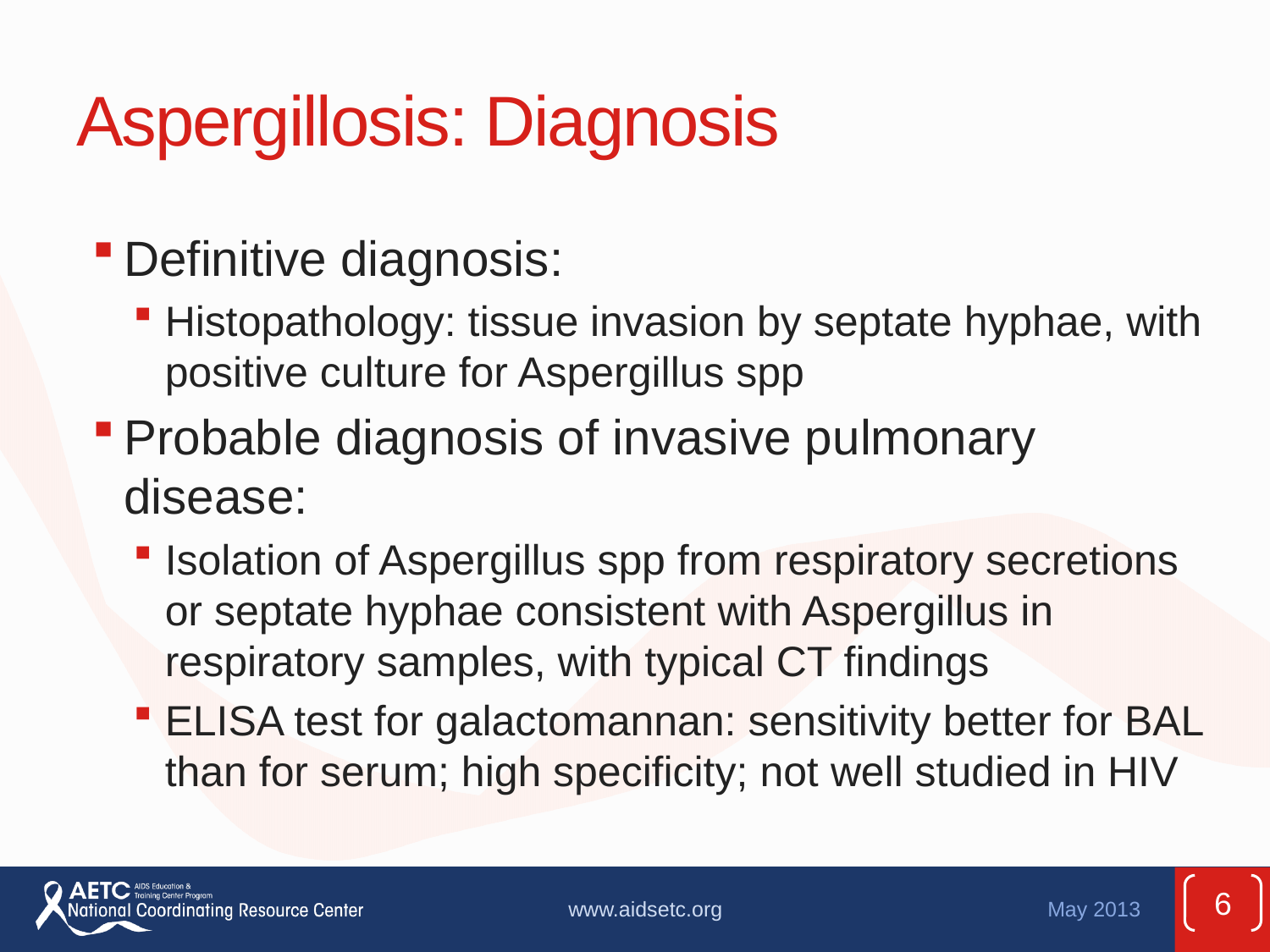

# Aspergillosis: Diagnosis
Definitive diagnosis:
Histopathology: tissue invasion by septate hyphae, with positive culture for Aspergillus spp
Probable diagnosis of invasive pulmonary disease:
Isolation of Aspergillus spp from respiratory secretions or septate hyphae consistent with Aspergillus in respiratory samples, with typical CT findings
ELISA test for galactomannan: sensitivity better for BAL than for serum; high specificity; not well studied in HIV
6
www.aidsetc.org
May 2013